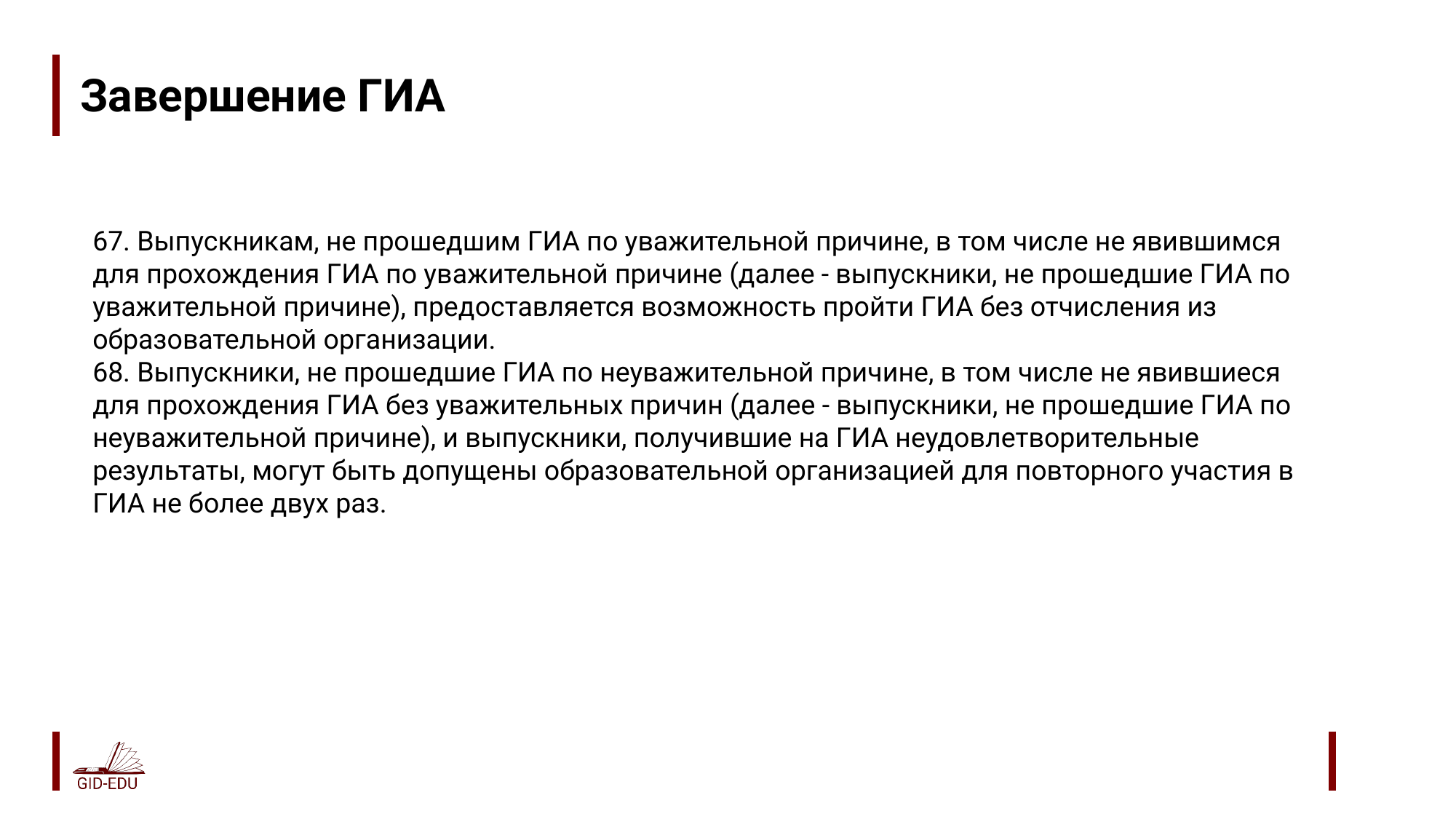

# Завершение ГИА
67. Выпускникам, не прошедшим ГИА по уважительной причине, в том числе не явившимся для прохождения ГИА по уважительной причине (далее - выпускники, не прошедшие ГИА по уважительной причине), предоставляется возможность пройти ГИА без отчисления из образовательной организации.
68. Выпускники, не прошедшие ГИА по неуважительной причине, в том числе не явившиеся для прохождения ГИА без уважительных причин (далее - выпускники, не прошедшие ГИА по неуважительной причине), и выпускники, получившие на ГИА неудовлетворительные результаты, могут быть допущены образовательной организацией для повторного участия в ГИА не более двух раз.